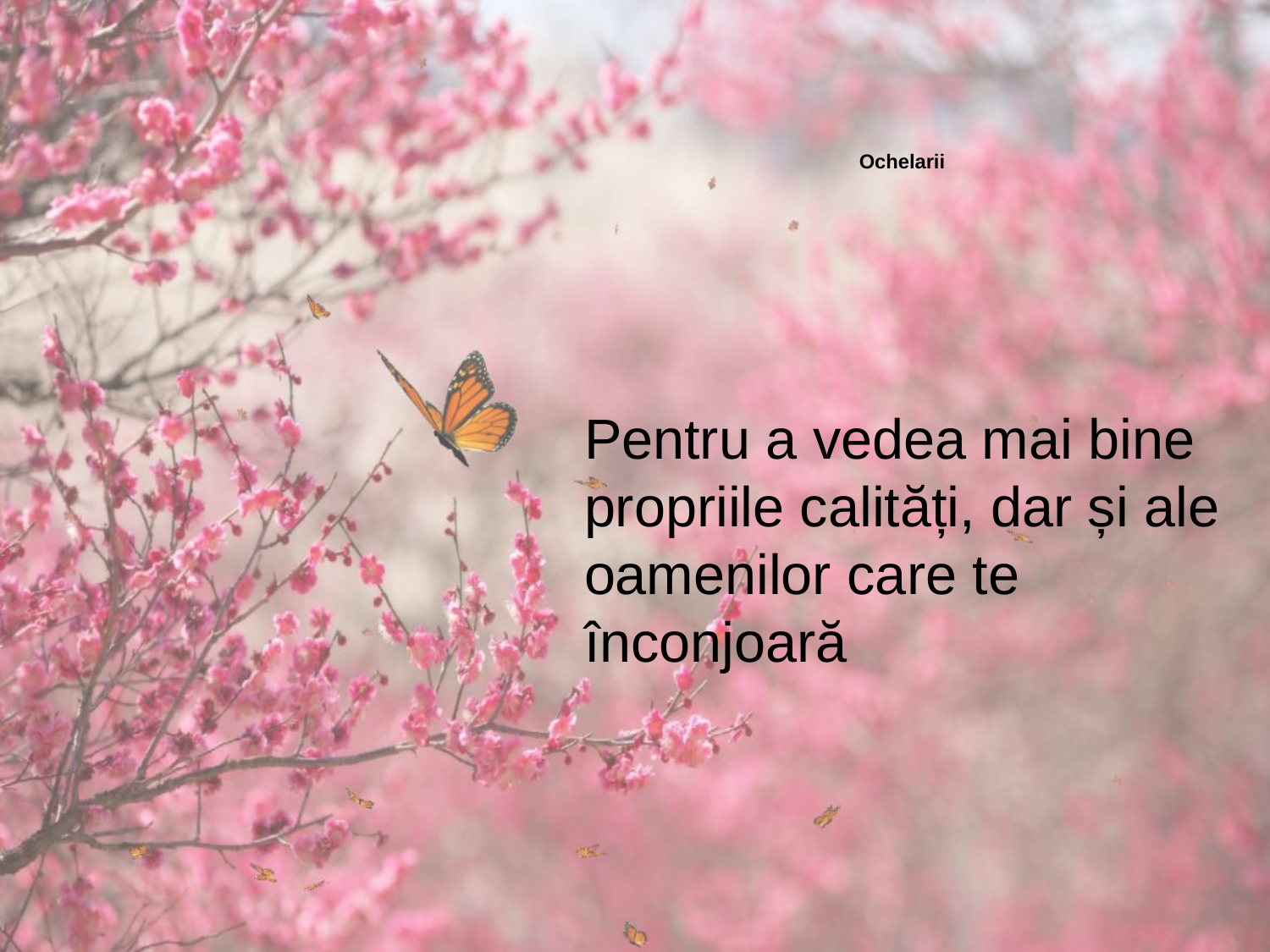

# Ochelarii

Pentru a vedea mai bine propriile calități, dar și ale oamenilor care te înconjoară